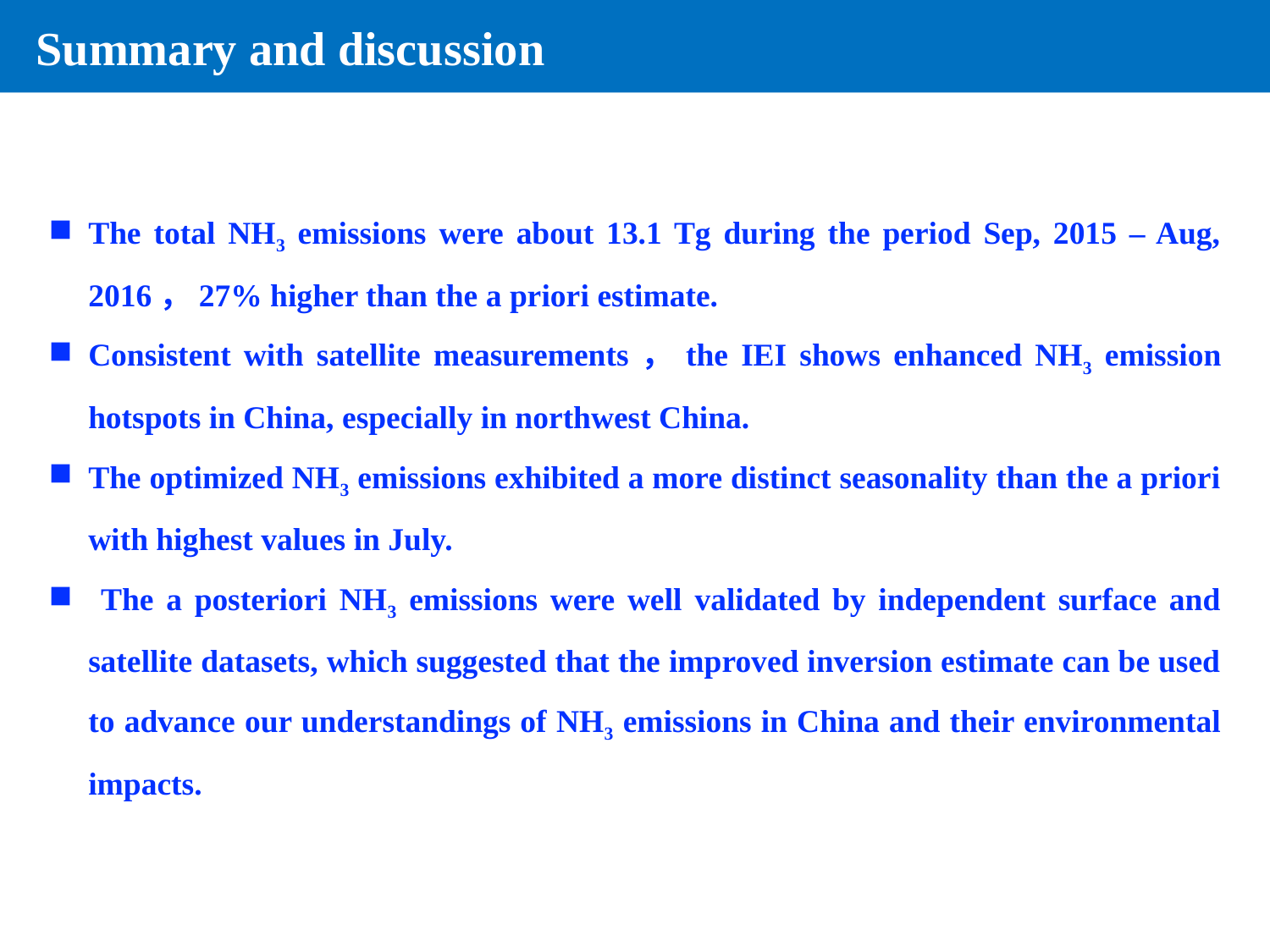

Summary and discussion
The total NH3 emissions were about 13.1 Tg during the period Sep, 2015 – Aug, 2016，27% higher than the a priori estimate.
Consistent with satellite measurements，the IEI shows enhanced NH3 emission hotspots in China, especially in northwest China.
The optimized NH3 emissions exhibited a more distinct seasonality than the a priori with highest values in July.
 The a posteriori NH3 emissions were well validated by independent surface and satellite datasets, which suggested that the improved inversion estimate can be used to advance our understandings of NH3 emissions in China and their environmental impacts.